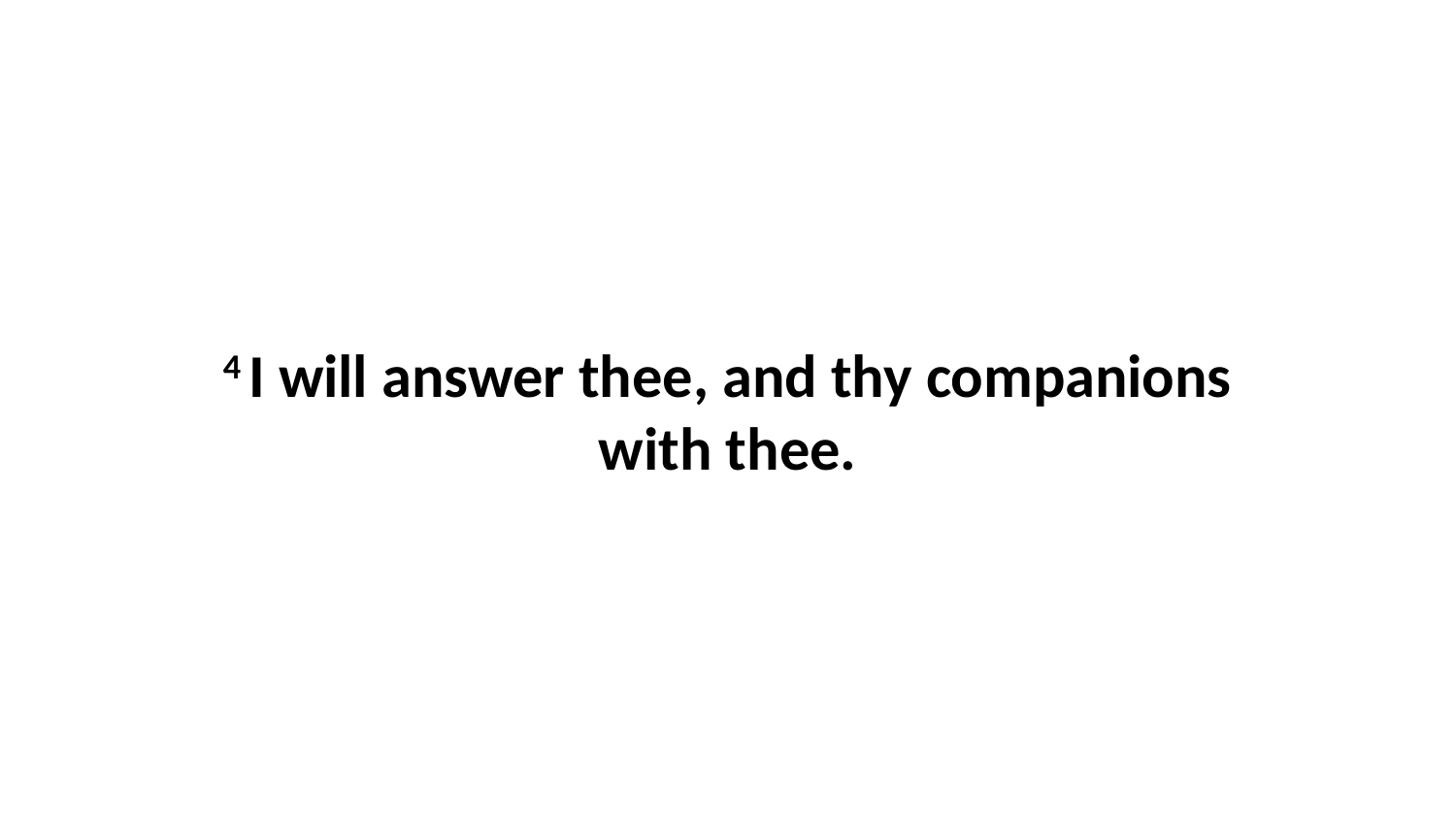

4 I will answer thee, and thy companions with thee.